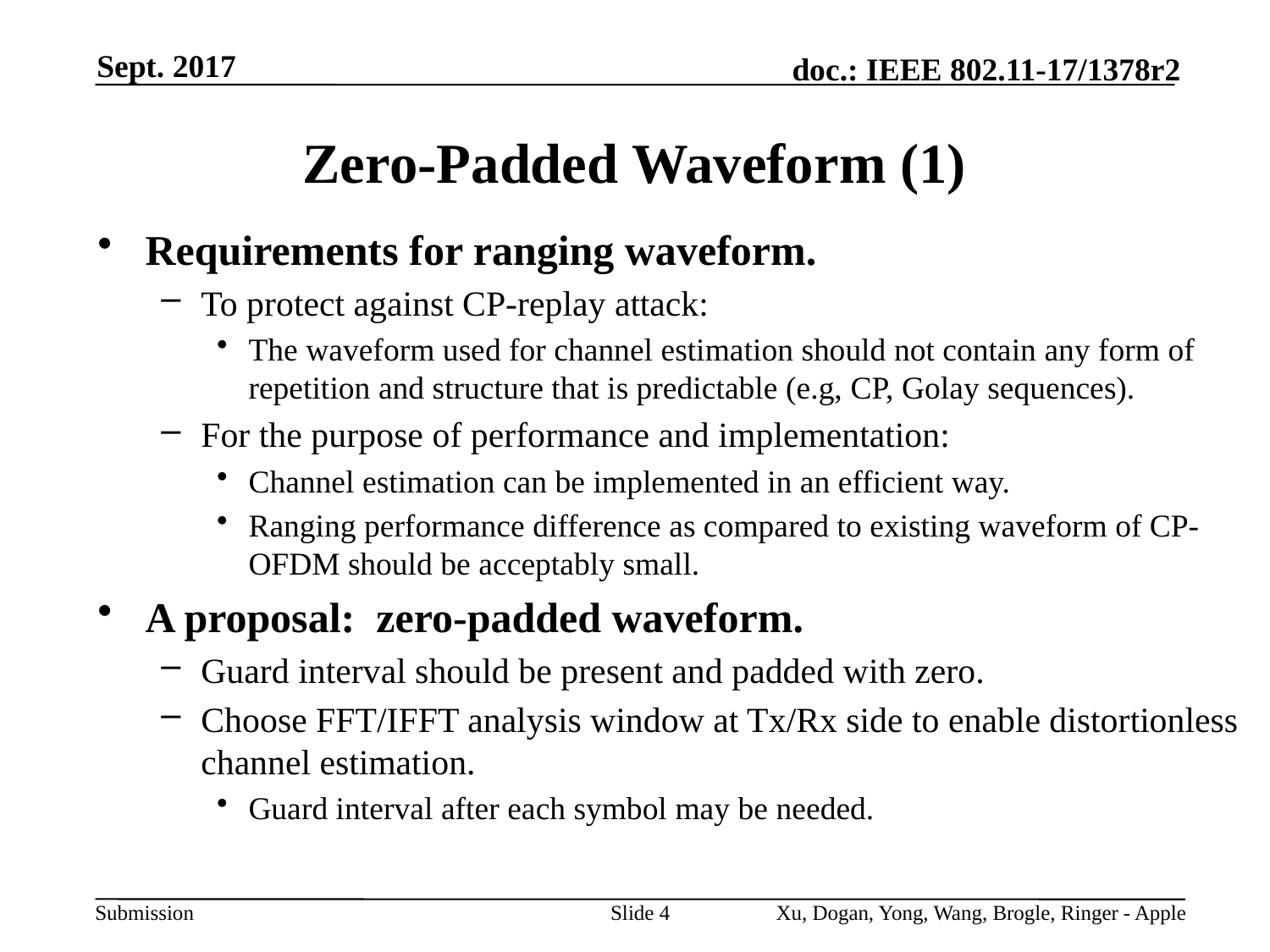

Sept. 2017
Zero-Padded Waveform (1)
Requirements for ranging waveform.
To protect against CP-replay attack:
The waveform used for channel estimation should not contain any form of repetition and structure that is predictable (e.g, CP, Golay sequences).
For the purpose of performance and implementation:
Channel estimation can be implemented in an efficient way.
Ranging performance difference as compared to existing waveform of CP-OFDM should be acceptably small.
A proposal:  zero-padded waveform.
Guard interval should be present and padded with zero.
Choose FFT/IFFT analysis window at Tx/Rx side to enable distortionless channel estimation.
Guard interval after each symbol may be needed.
Slide 4
Xu, Dogan, Yong, Wang, Brogle, Ringer - Apple